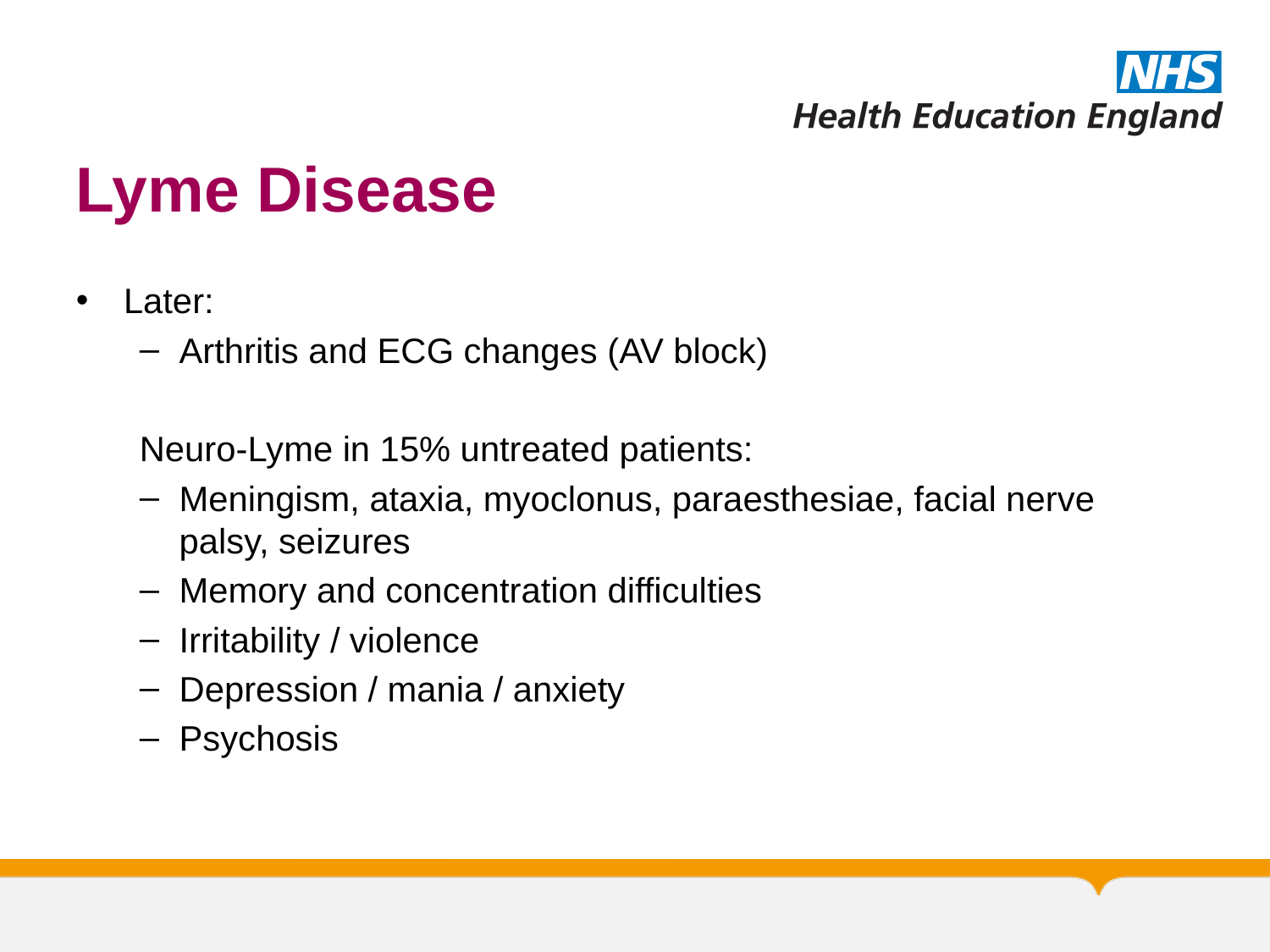

# Lyme Disease
Later:
Arthritis and ECG changes (AV block)

Neuro-Lyme in 15% untreated patients:
Meningism, ataxia, myoclonus, paraesthesiae, facial nerve palsy, seizures
Memory and concentration difficulties
Irritability / violence
Depression / mania / anxiety
Psychosis